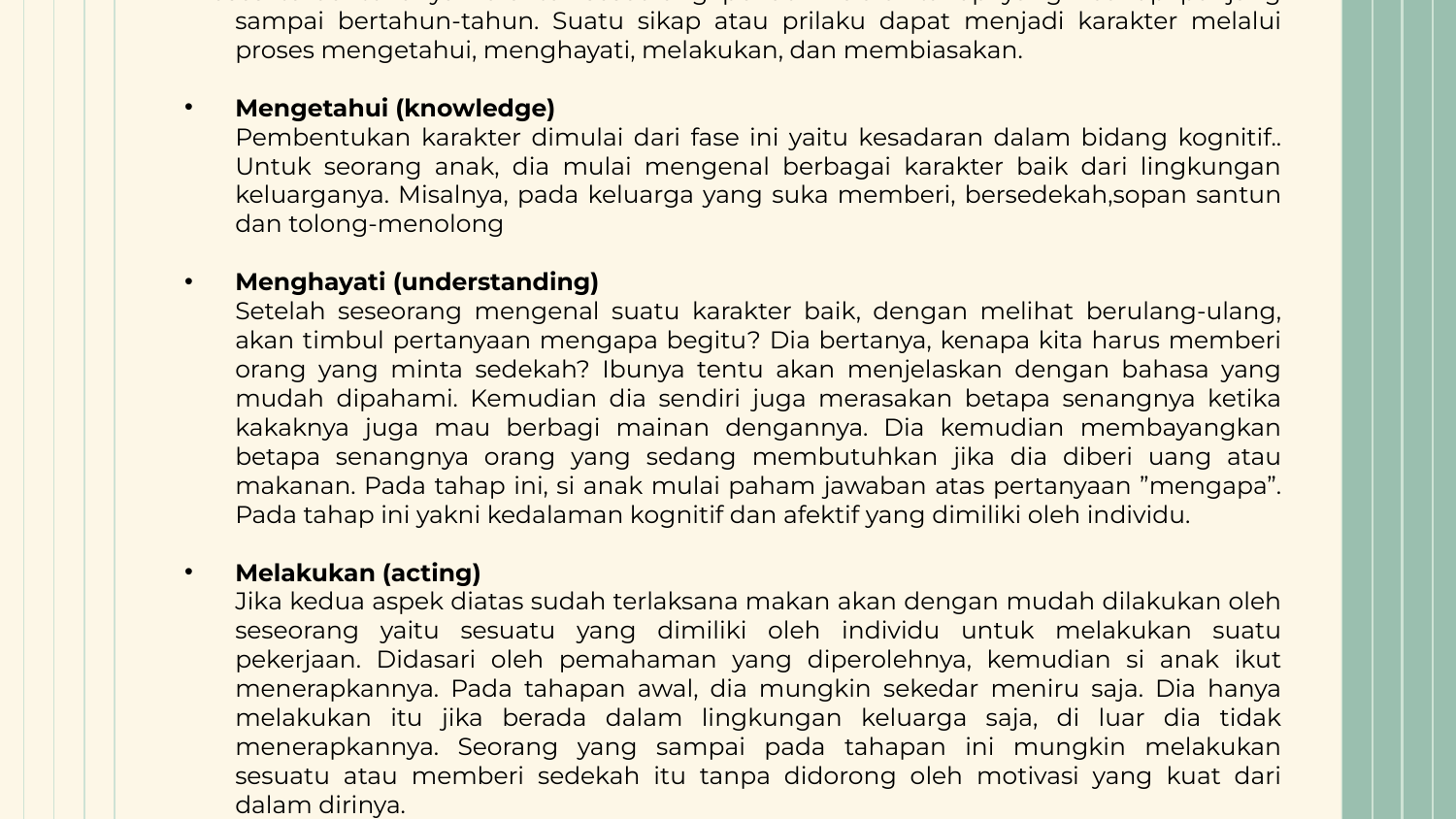

Proses terbentukanya karakter seseorang perlau melalui tahap yang  cukup panjang sampai bertahun-tahun. Suatu sikap atau prilaku dapat menjadi karakter melalui proses mengetahui, menghayati, melakukan, dan membiasakan.

Mengetahui (knowledge)
	Pembentukan karakter dimulai dari fase ini yaitu kesadaran dalam bidang kognitif.. Untuk seorang anak, dia mulai mengenal berbagai karakter baik dari lingkungan keluarganya. Misalnya, pada keluarga yang suka memberi, bersedekah,sopan santun dan tolong-menolong

Menghayati (understanding)
	Setelah seseorang mengenal suatu karakter baik, dengan melihat berulang-ulang, akan timbul pertanyaan mengapa begitu? Dia bertanya, kenapa kita harus memberi orang yang minta sedekah? Ibunya tentu akan menjelaskan dengan bahasa yang mudah dipahami. Kemudian dia sendiri juga merasakan betapa senangnya ketika kakaknya juga mau berbagi mainan dengannya. Dia kemudian membayangkan betapa senangnya orang yang sedang membutuhkan jika dia diberi uang atau makanan. Pada tahap ini, si anak mulai paham jawaban atas pertanyaan ”mengapa”. Pada tahap ini yakni kedalaman kognitif dan afektif yang dimiliki oleh individu.

Melakukan (acting)
	Jika kedua aspek diatas sudah terlaksana makan akan dengan mudah dilakukan oleh seseorang yaitu sesuatu yang dimiliki oleh individu untuk melakukan suatu pekerjaan. Didasari oleh pemahaman yang diperolehnya, kemudian si anak ikut menerapkannya. Pada tahapan awal, dia mungkin sekedar meniru saja. Dia hanya melakukan itu jika berada dalam lingkungan keluarga saja, di luar dia tidak menerapkannya. Seorang yang sampai pada tahapan ini mungkin melakukan sesuatu atau memberi sedekah itu tanpa didorong oleh motivasi yang kuat dari dalam dirinya.